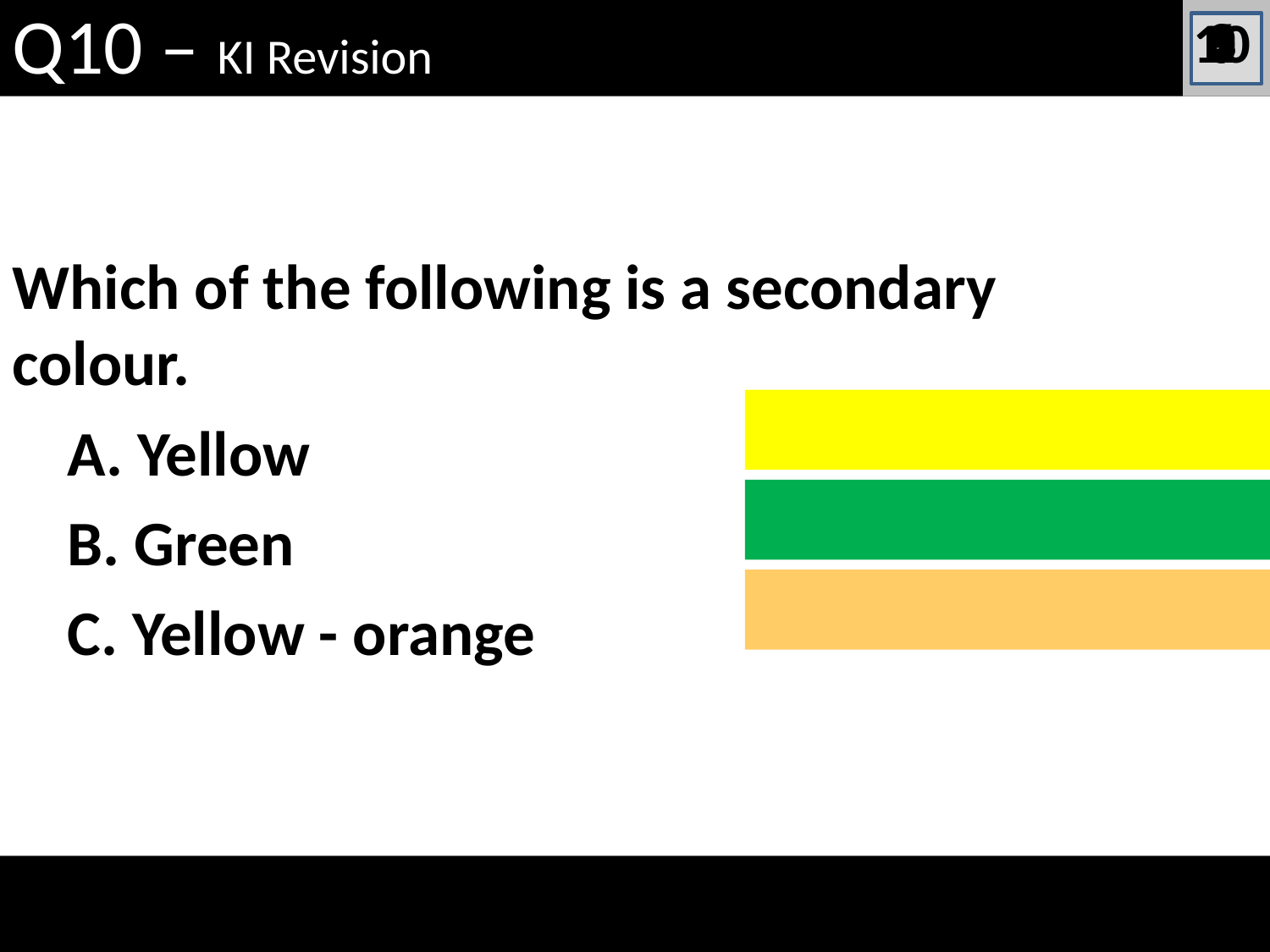

Q10 – KI Revision
10
9
8
7
6
5
4
3
2
1
0

Which of the following is a secondary colour.

A. Yellow

B. Green

C. Yellow - orange